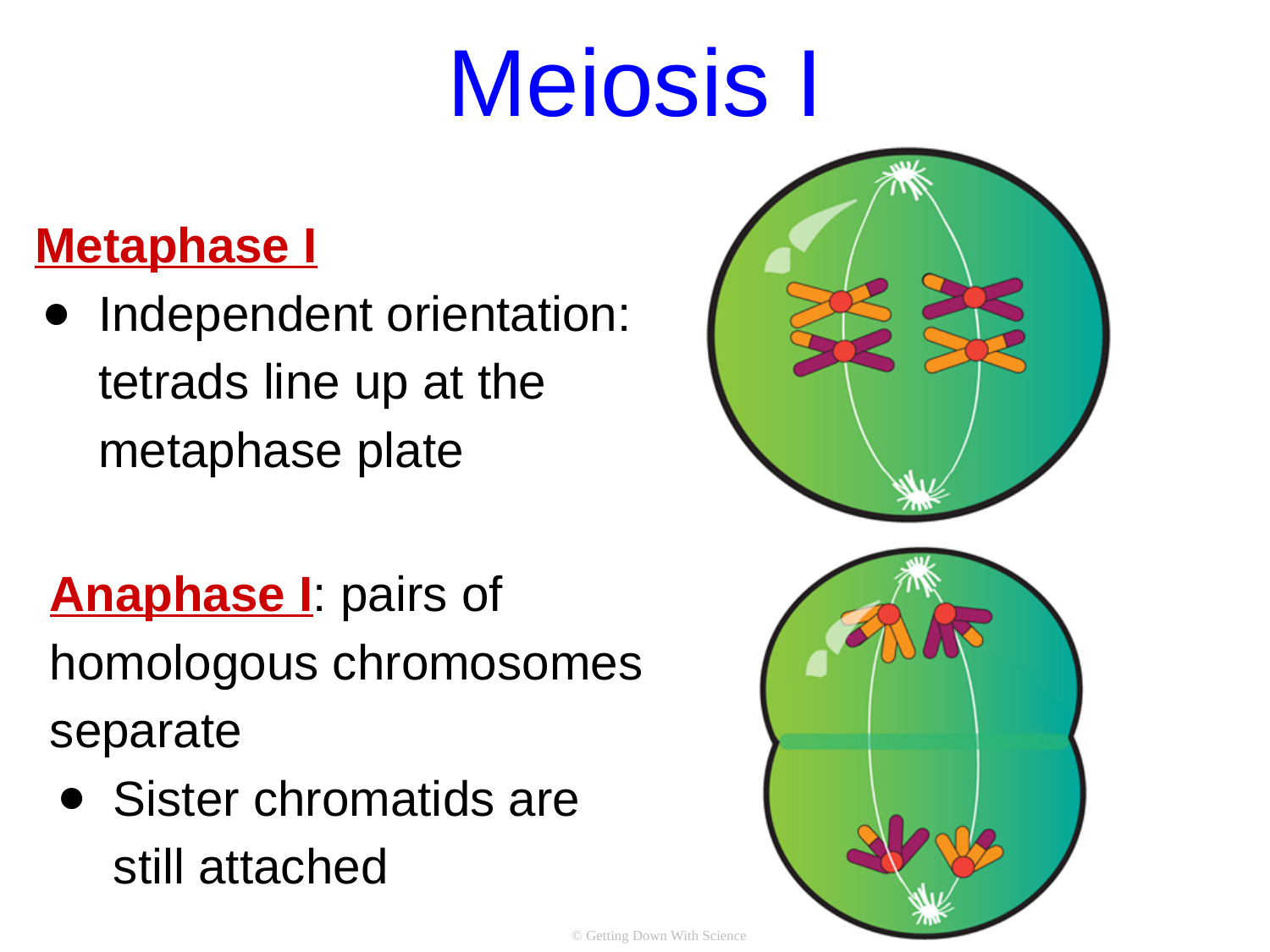

# Meiosis I
Metaphase I
Independent orientation: tetrads line up at the metaphase plate
Anaphase I: pairs of homologous chromosomes separate
Sister chromatids are still attached